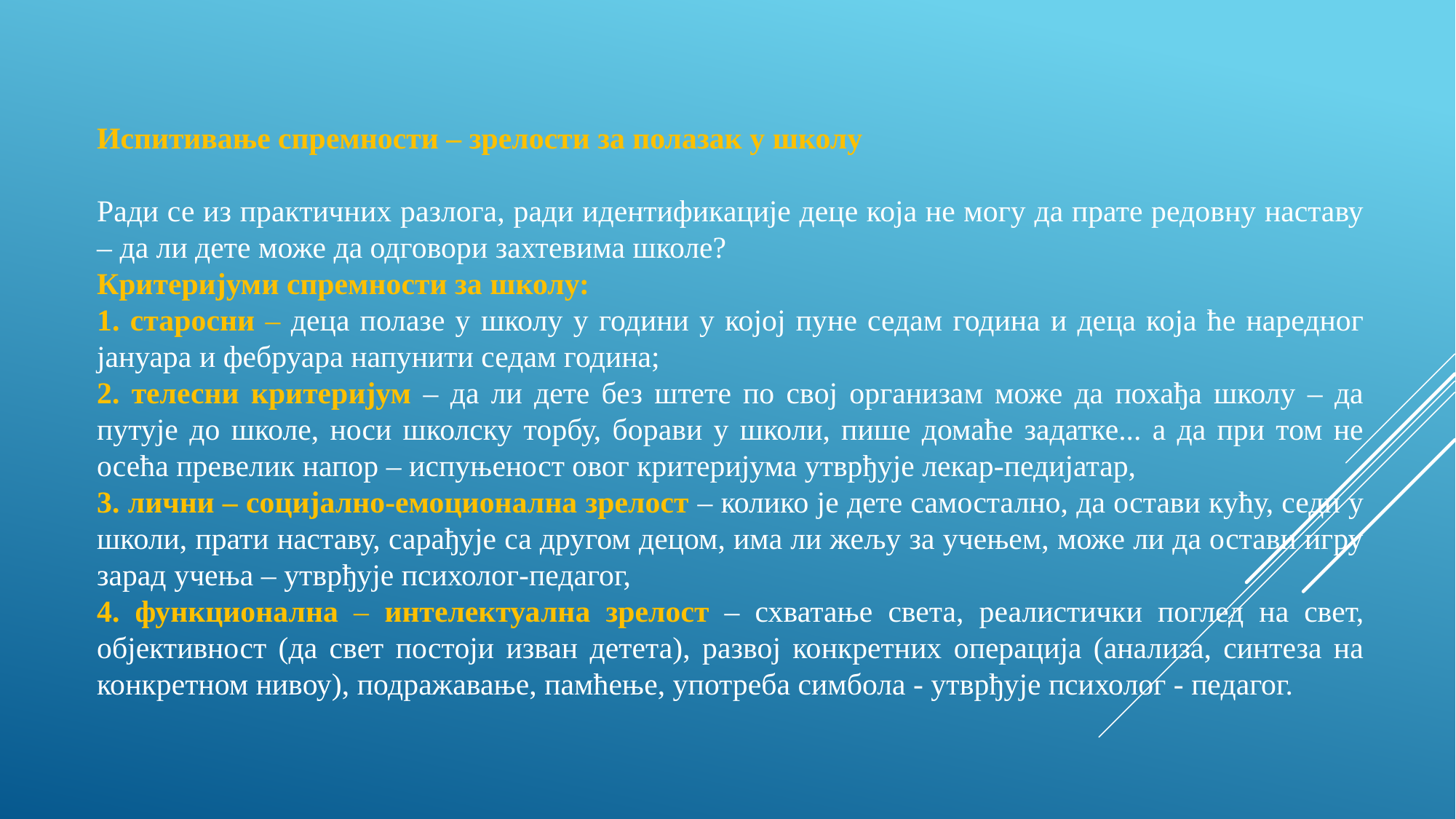

Испитивање спремности – зрелости за полазак у школу

Ради се из практичних разлога, ради идентификације деце која не могу да прате редовну наставу – да ли дете може да одговори захтевима школе?
Критеријуми спремности за школу:
1. старосни – деца полазе у школу у години у којој пуне седам година и деца која ће наредног јануара и фебруара напунити седам година;
2. телесни критеријум – да ли дете без штете по свој организам може да похађа школу – да путује до школе, носи школску торбу, борави у школи, пише домаће задатке... а да при том не осећа превелик напор – испуњеност овог критеријума утврђује лекар-педијатар,
3. лични – социјално-емоционална зрелост – колико је дете самостално, да остави кућу, седи у школи, прати наставу, сарађује са другом децом, има ли жељу за учењем, може ли да остави игру зарад учења – утврђује психолог-педагог,
4. функционална – интелектуална зрелост – схватање света, реалистички поглед на свет, објективност (да свет постоји изван детета), развој конкретних операција (анализа, синтеза на конкретном нивоу), подражавање, памћење, употреба симбола - утврђује психолог - педагог.